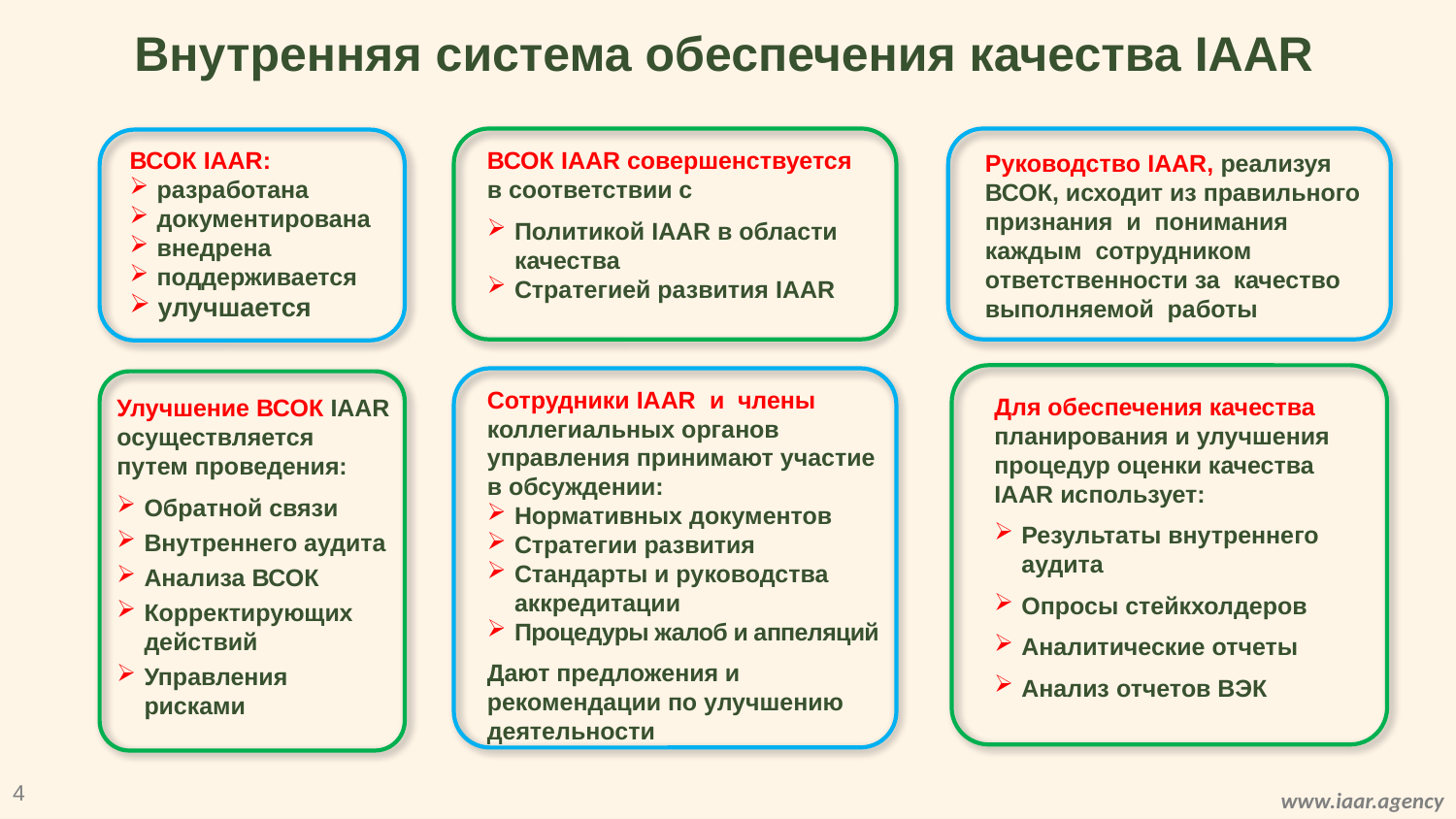

Внутренняя система обеспечения качества IAAR

ВСОК IAAR:
разработана
документирована
внедрена
поддерживается
улучшается
ВСОК IAAR совершенствуется в соответствии с
Политикой IAAR в области качества
Стратегией развития IAAR
Руководство IAAR, реализуя ВСОК, исходит из правильного признания  и  понимания каждым  сотрудником ответственности за  качество выполняемой  работы

Сотрудники IAAR  и  члены коллегиальных органов управления принимают участие в обсуждении:
Нормативных документов
Стратегии развития
Стандарты и руководства аккредитации
Процедуры жалоб и аппеляций
Дают предложения и рекомендации по улучшению деятельности
Для обеспечения качества планирования и улучшения процедур оценки качества IAAR использует:
Результаты внутреннего аудита
Опросы стейкхолдеров
Аналитические отчеты
Анализ отчетов ВЭК
Улучшение ВСОК IAAR осуществляется путем проведения:
Обратной связи
Внутреннего аудита
Анализа ВСОК
Корректирующих действий
Управления рисками
4
www.iaar.agency